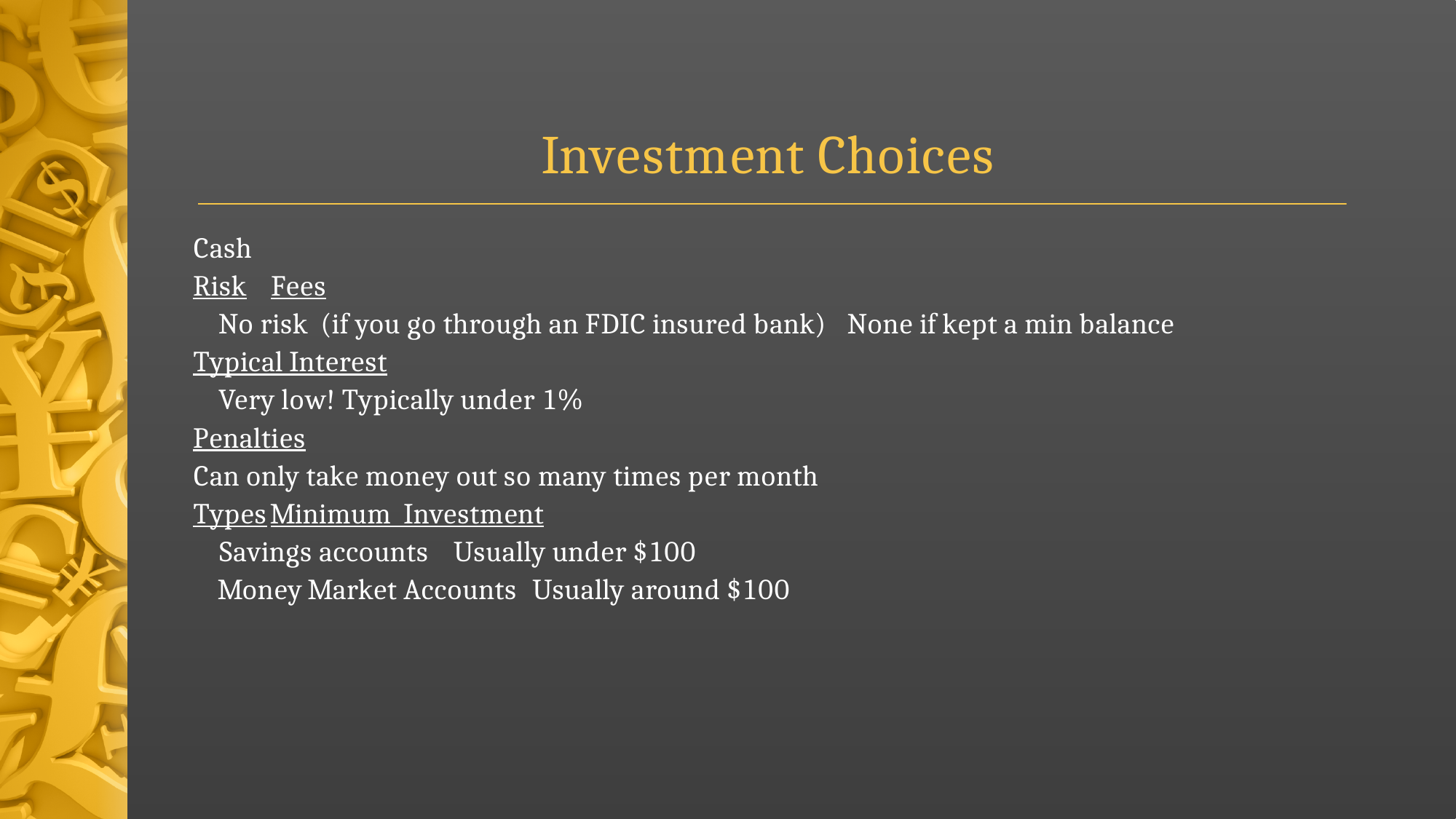

# Investment Choices
Cash
Risk							Fees
	No risk  (if you go through an FDIC insured bank)	None if kept a min balance
Typical Interest
	Very low! Typically under 1%
Penalties
Can only take money out so many times per month
Types				Minimum  Investment
	Savings accounts		Usually under $100
	Money Market Accounts	Usually around $100